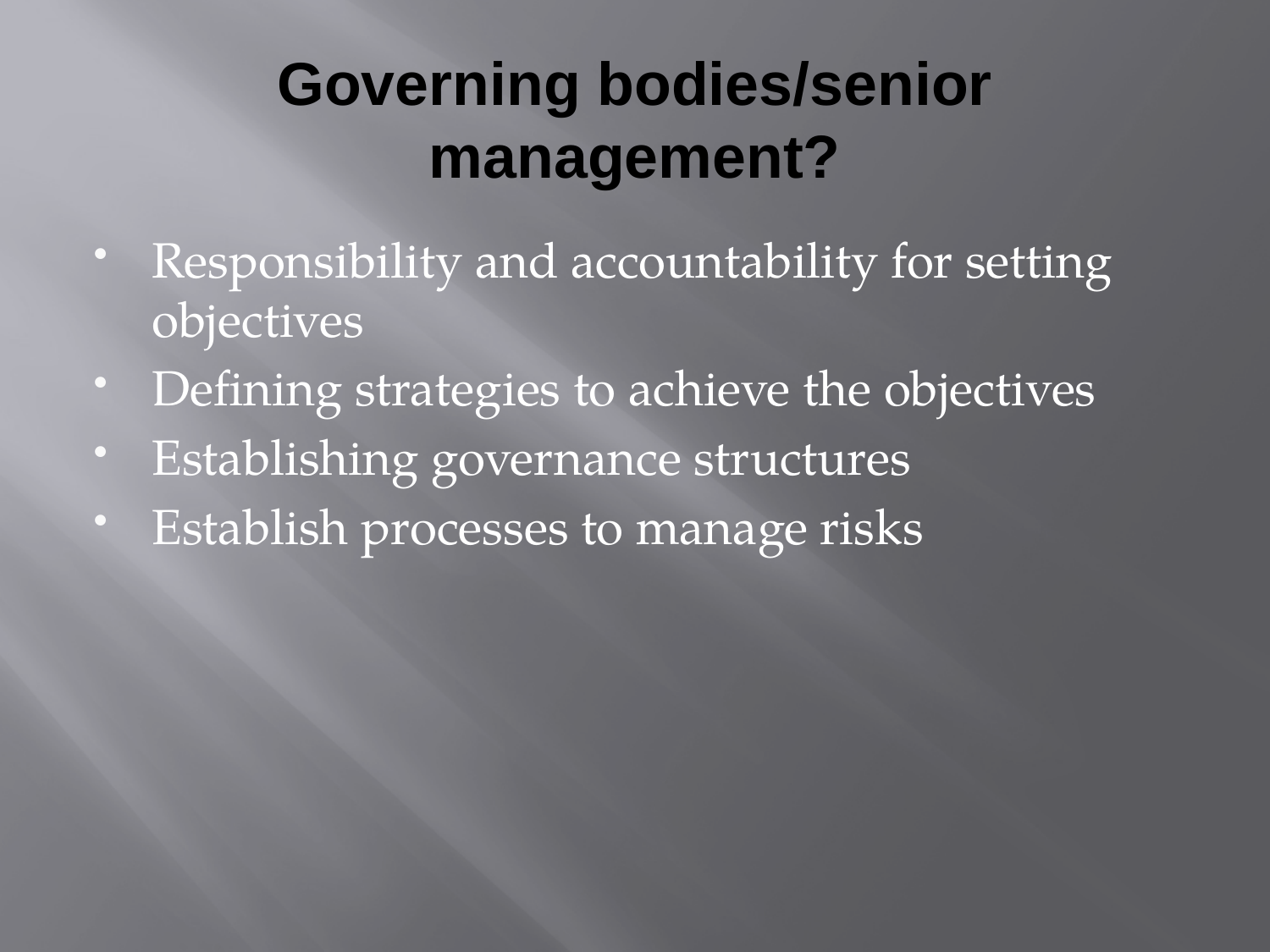

# Governing bodies/senior management?
Responsibility and accountability for setting objectives
Defining strategies to achieve the objectives
Establishing governance structures
Establish processes to manage risks